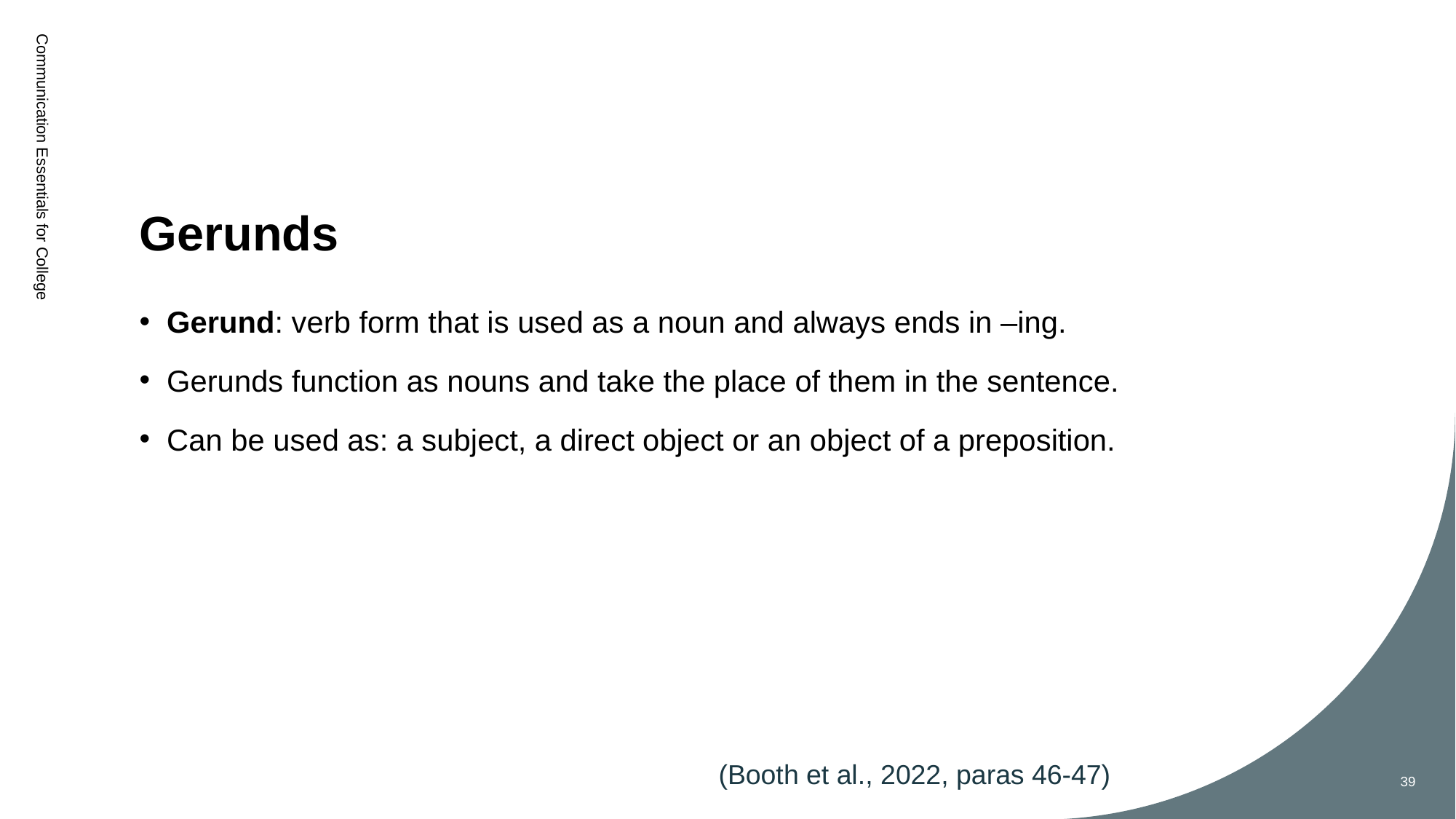

# Gerunds
Communication Essentials for College
Gerund: verb form that is used as a noun and always ends in –ing.
Gerunds function as nouns and take the place of them in the sentence.
Can be used as: a subject, a direct object or an object of a preposition.

(Booth et al., 2022, paras 46-47)
39